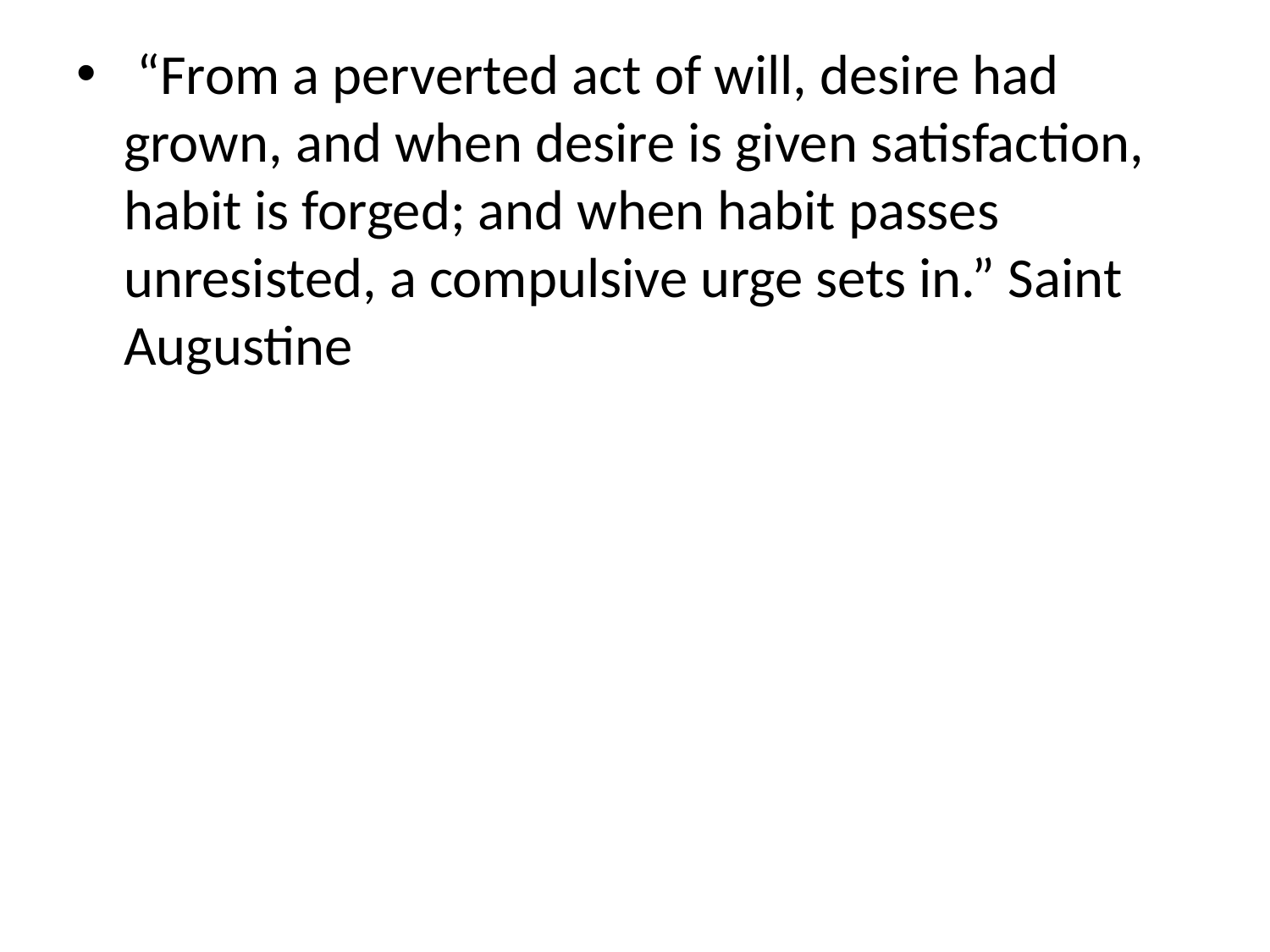

“From a perverted act of will, desire had grown, and when desire is given satisfaction, habit is forged; and when habit passes unresisted, a compulsive urge sets in.” Saint Augustine